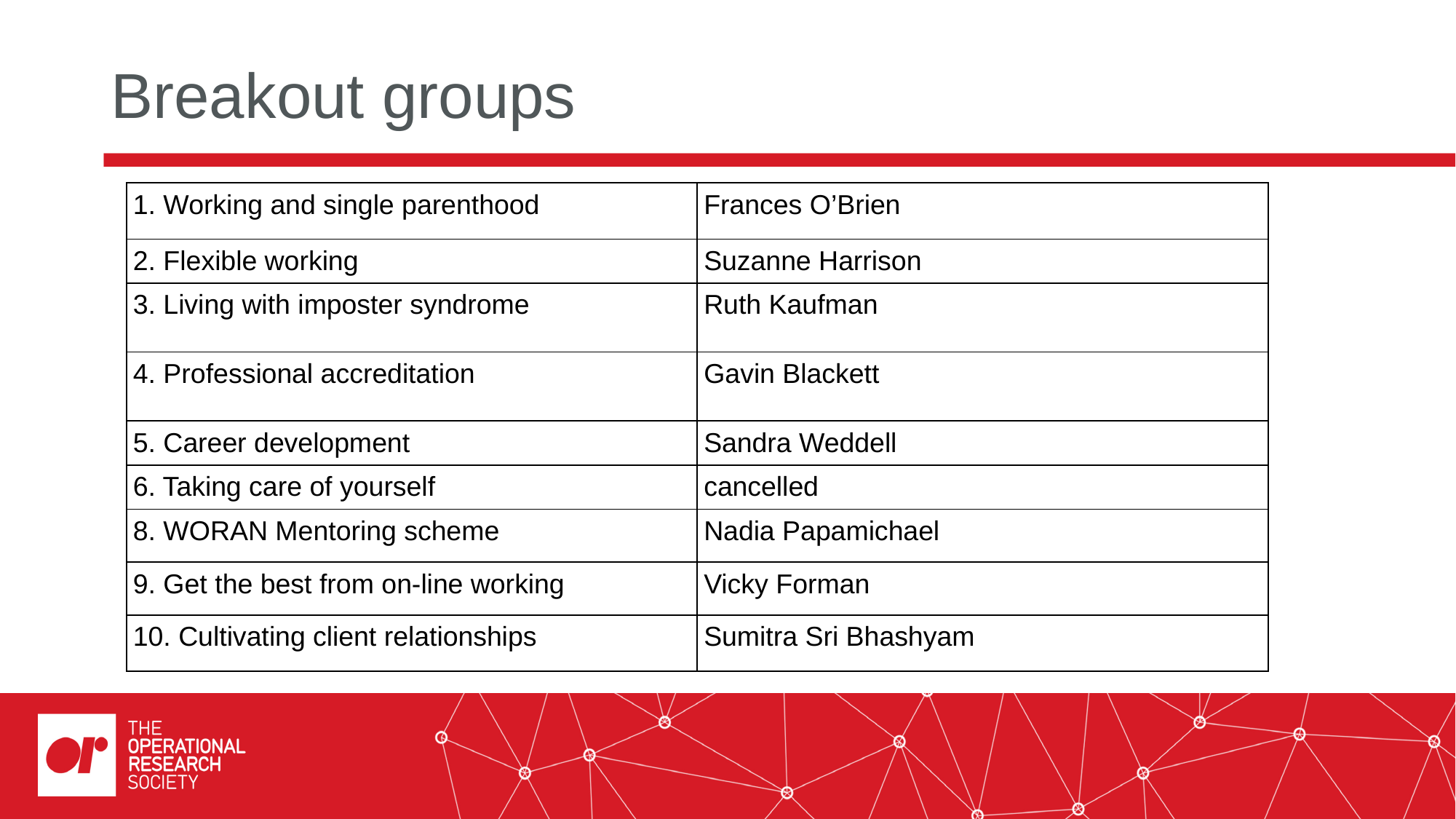

# Breakout groups
| 1. Working and single parenthood | Frances O’Brien |
| --- | --- |
| 2. Flexible working | Suzanne Harrison |
| 3. Living with imposter syndrome | Ruth Kaufman |
| 4. Professional accreditation | Gavin Blackett |
| 5. Career development | Sandra Weddell |
| 6. Taking care of yourself | cancelled |
| 8. WORAN Mentoring scheme | Nadia Papamichael |
| 9. Get the best from on-line working | Vicky Forman |
| 10. Cultivating client relationships | Sumitra Sri Bhashyam |